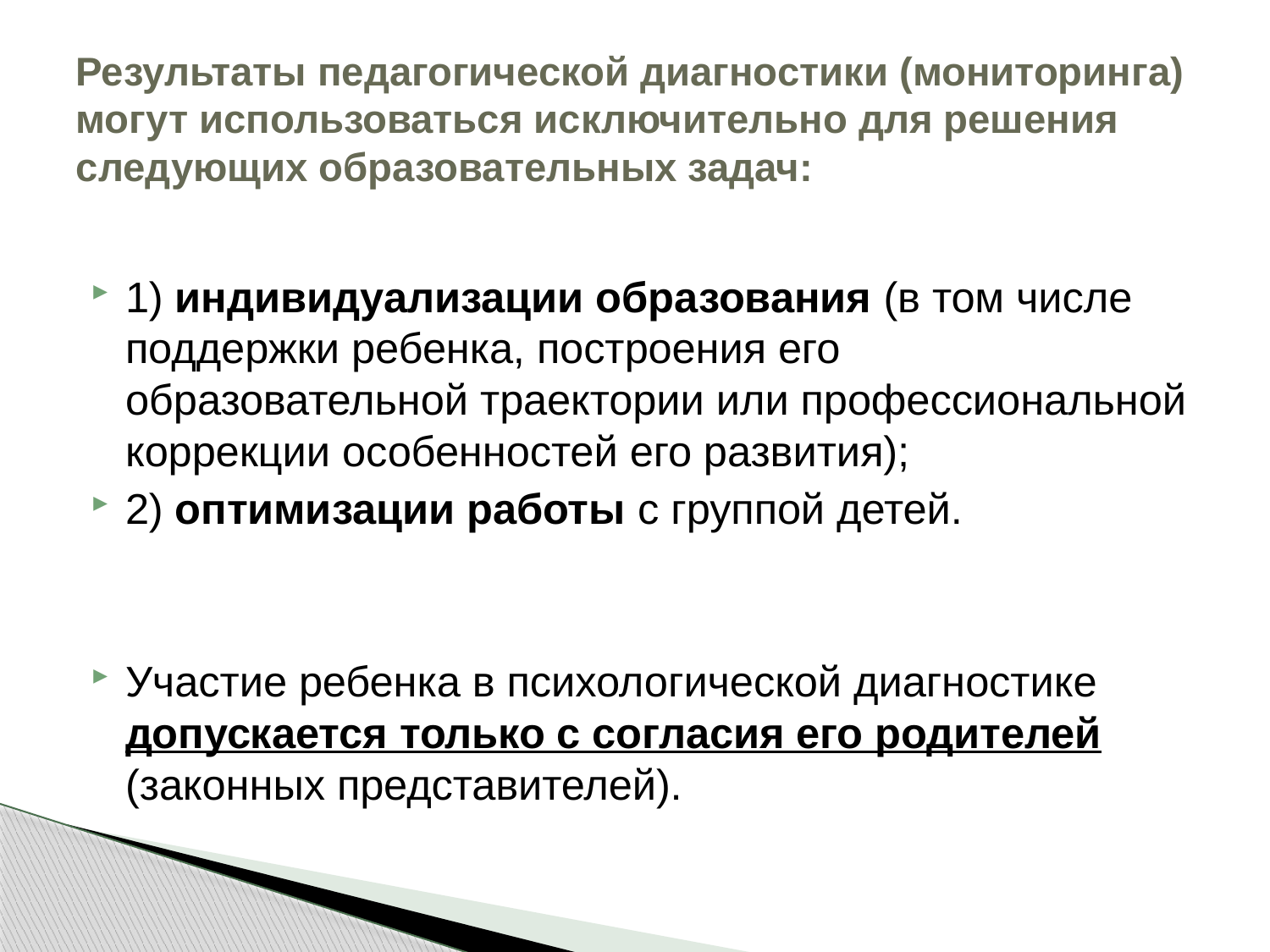

# Результаты педагогической диагностики (мониторинга) могут использоваться исключительно для решения следующих образовательных задач:

1) индивидуализации образования (в том числе поддержки ребенка, построения его образовательной траектории или профессиональной коррекции особенностей его развития);
2) оптимизации работы с группой детей.

Участие ребенка в психологической диагностике допускается только с согласия его родителей (законных представителей).